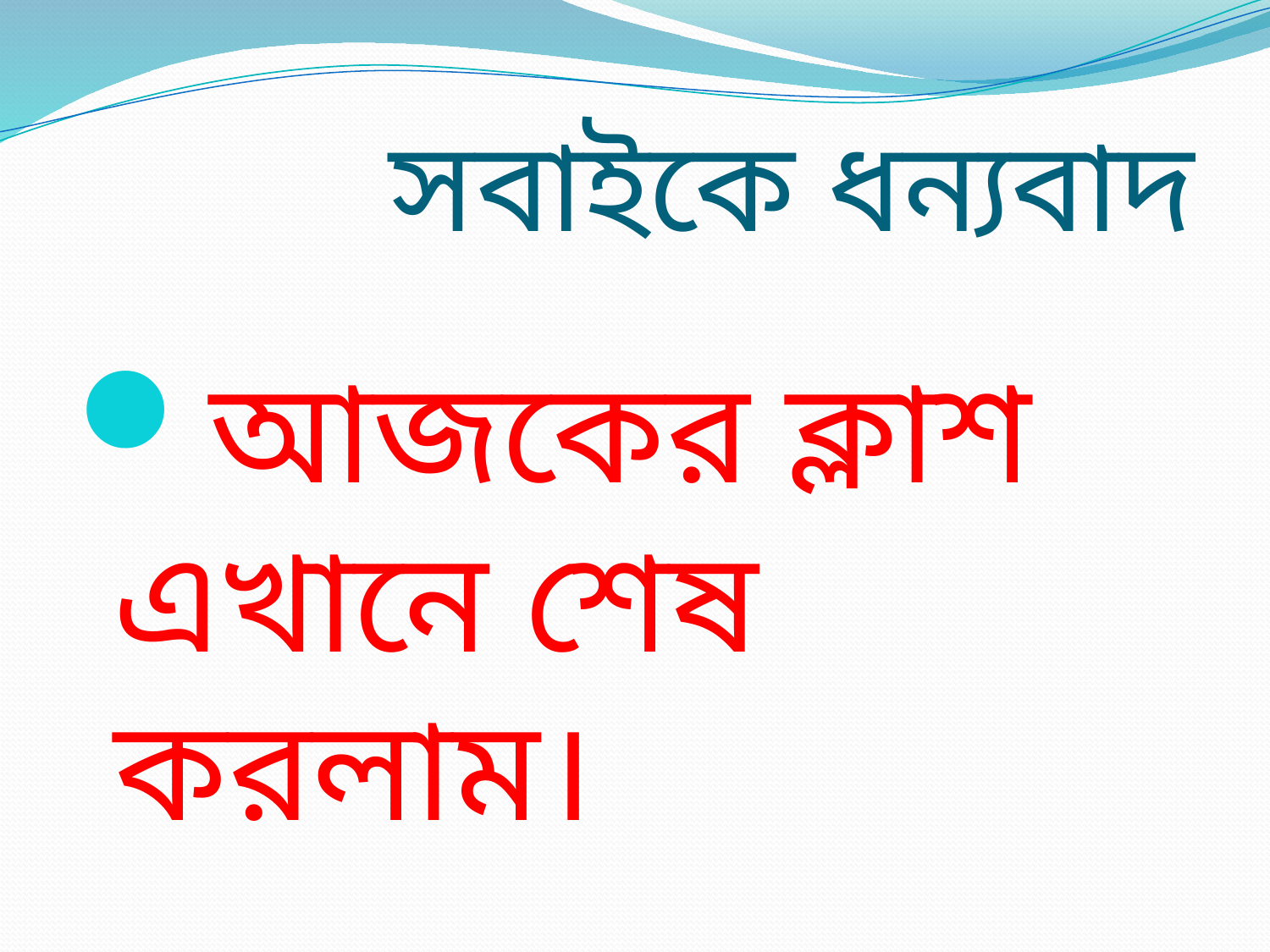

# সবাইকে ধন্যবাদ
আজকের ক্লাশ এখানে শেষ করলাম।